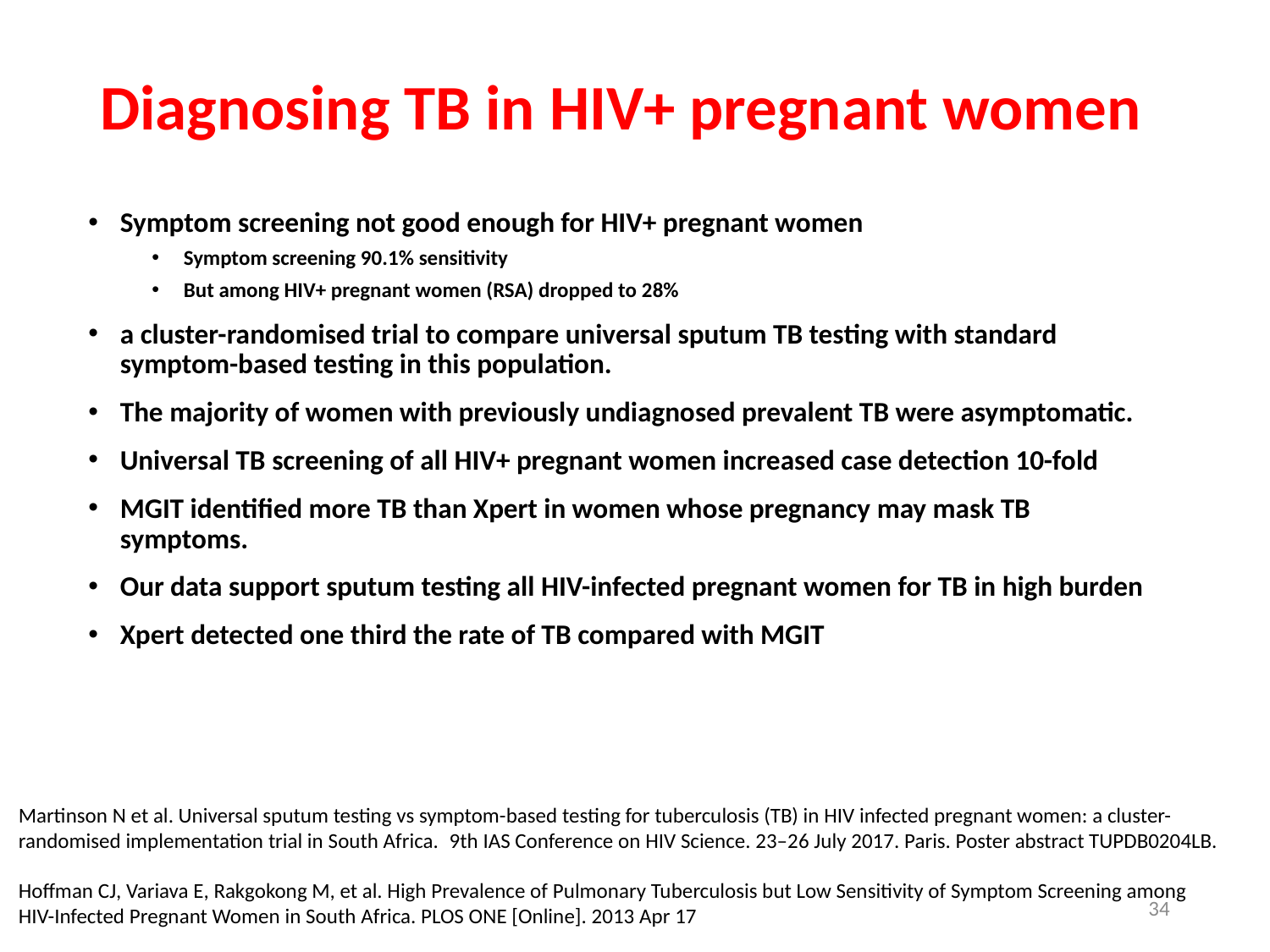

# Diagnosing TB in HIV+ pregnant women
Symptom screening not good enough for HIV+ pregnant women
Symptom screening 90.1% sensitivity
But among HIV+ pregnant women (RSA) dropped to 28%
a cluster-randomised trial to compare universal sputum TB testing with standard symptom-based testing in this population.
The majority of women with previously undiagnosed prevalent TB were asymptomatic.
Universal TB screening of all HIV+ pregnant women increased case detection 10-fold
MGIT identified more TB than Xpert in women whose pregnancy may mask TB symptoms.
Our data support sputum testing all HIV-infected pregnant women for TB in high burden
Xpert detected one third the rate of TB compared with MGIT

Martinson N et al. Universal sputum testing vs symptom-based testing for tuberculosis (TB) in HIV infected pregnant women: a cluster-randomised implementation trial in South Africa.  9th IAS Conference on HIV Science. 23–26 July 2017. Paris. Poster abstract TUPDB0204LB.

Hoffman CJ, Variava E, Rakgokong M, et al. High Prevalence of Pulmonary Tuberculosis but Low Sensitivity of Symptom Screening among HIV-Infected Pregnant Women in South Africa. PLOS ONE [Online]. 2013 Apr 17
34